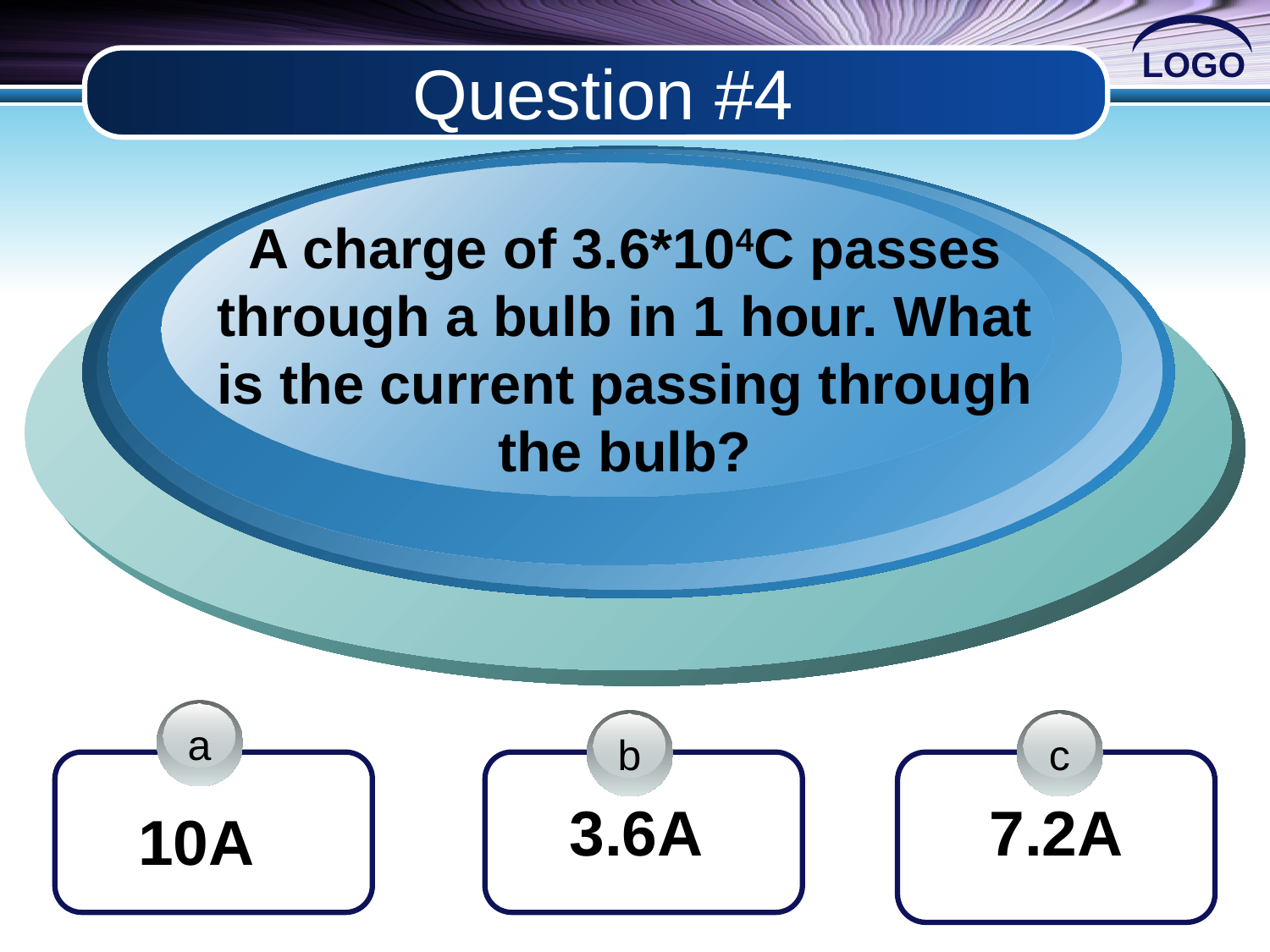

# Question #4

A charge of 3.6*104C passes through a bulb in 1 hour. What is the current passing through the bulb?

a

b
c

3.6A
7.2A
10A